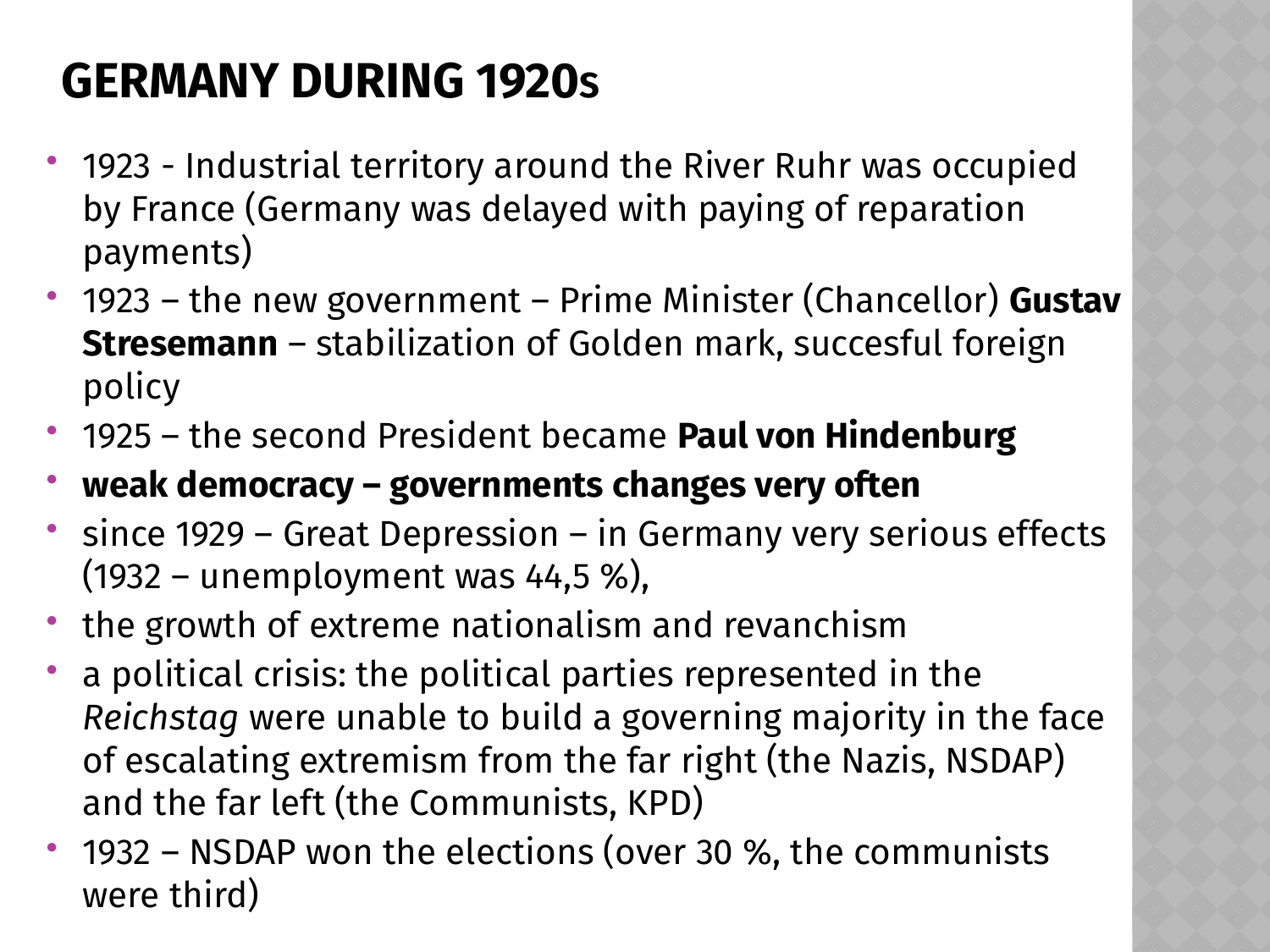

# Germany during 1920s
1923 - Industrial territory around the River Ruhr was occupied by France (Germany was delayed with paying of reparation payments)
1923 – the new government – Prime Minister (Chancellor) Gustav Stresemann – stabilization of Golden mark, succesful foreign policy
1925 – the second President became Paul von Hindenburg
weak democracy – governments changes very often
since 1929 – Great Depression – in Germany very serious effects (1932 – unemployment was 44,5 %),
the growth of extreme nationalism and revanchism
a political crisis: the political parties represented in the Reichstag were unable to build a governing majority in the face of escalating extremism from the far right (the Nazis, NSDAP) and the far left (the Communists, KPD)
1932 – NSDAP won the elections (over 30 %, the communists were third)